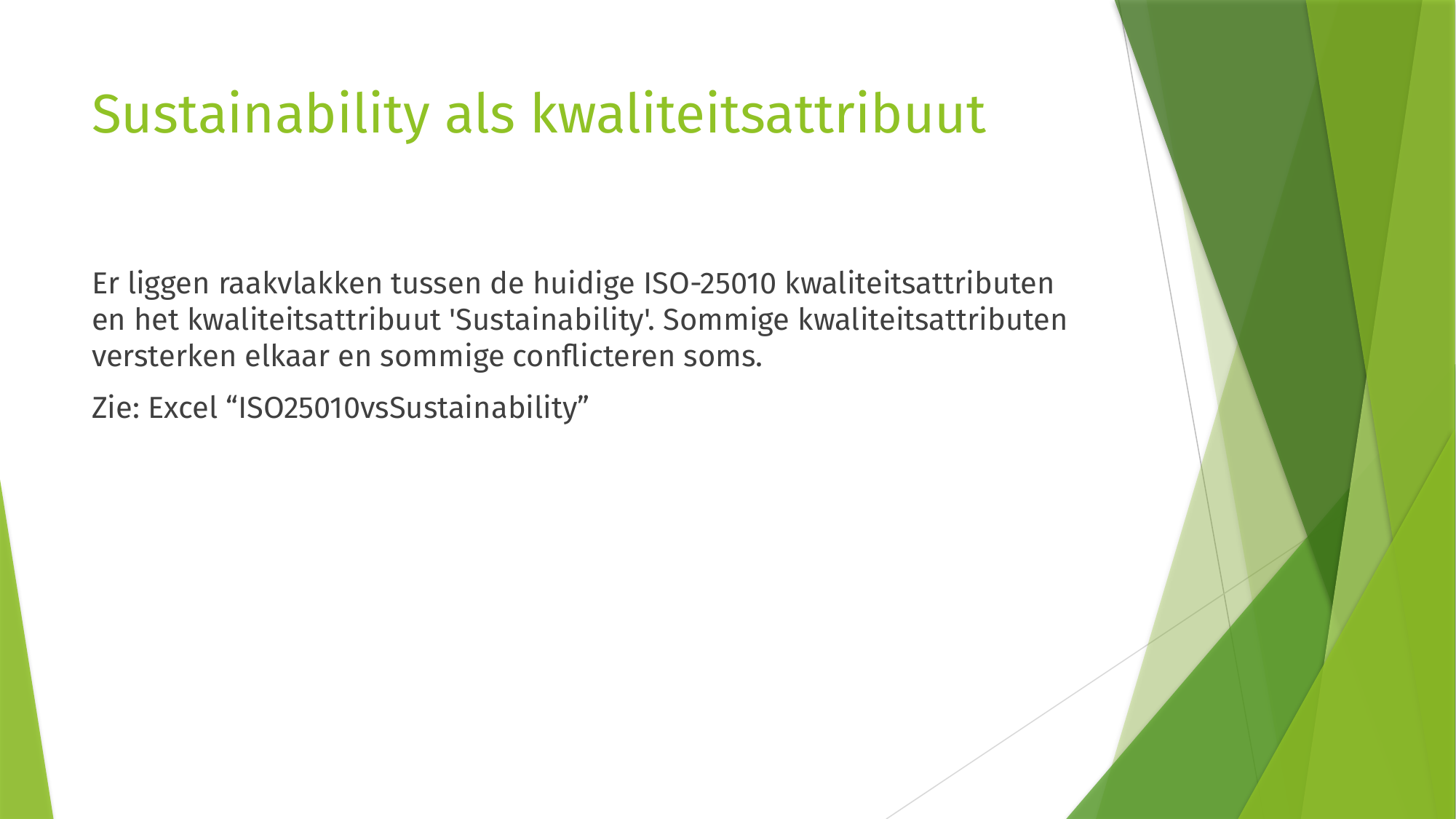

# Sustainability als kwaliteitsattribuut
Er liggen raakvlakken tussen de huidige ISO-25010 kwaliteitsattributen en het kwaliteitsattribuut 'Sustainability'. Sommige kwaliteitsattributen versterken elkaar en sommige conflicteren soms.
Zie: Excel “ISO25010vsSustainability”